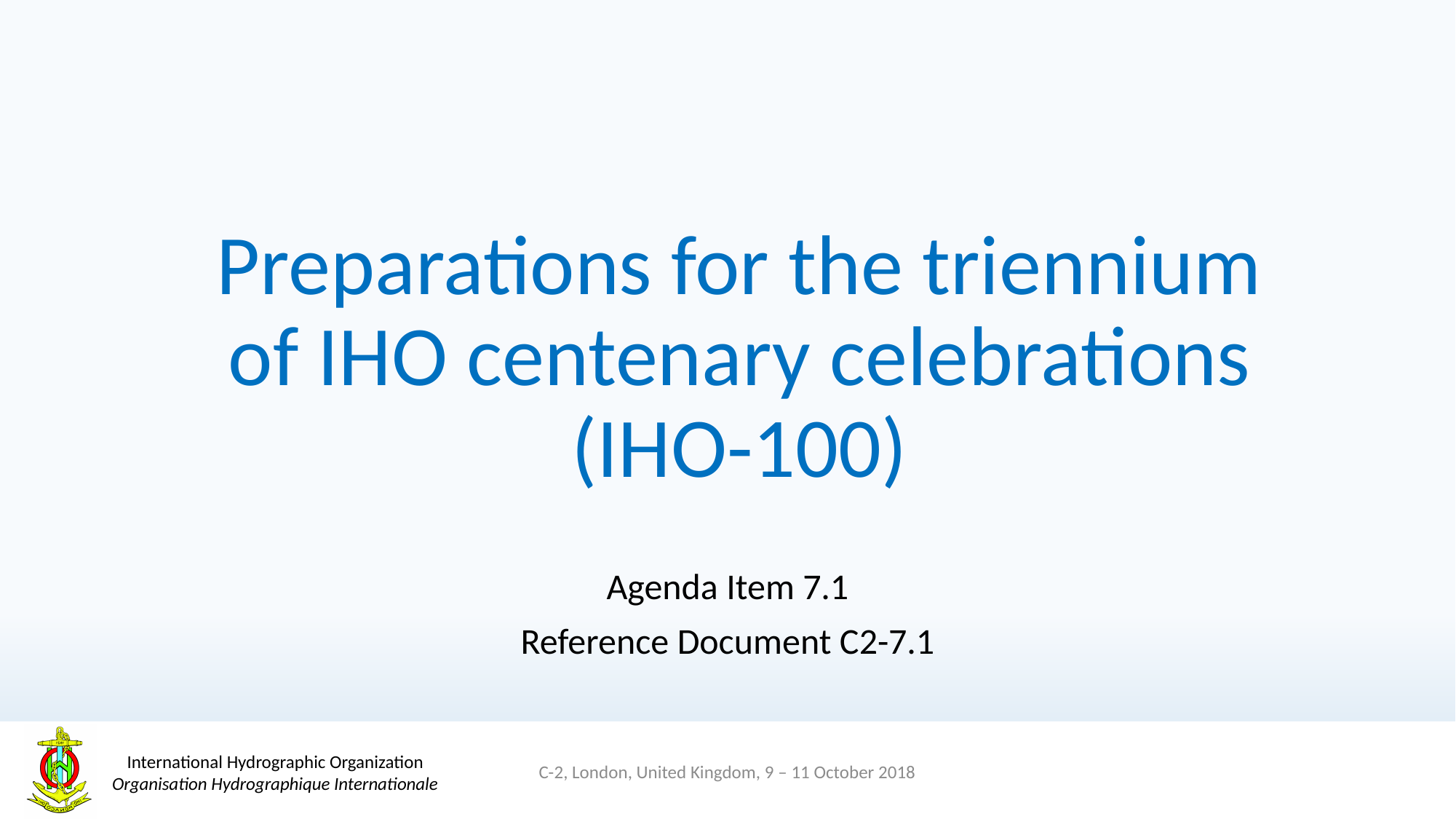

# Preparations for the triennium of IHO centenary celebrations (IHO-100)
Agenda Item 7.1
Reference Document C2-7.1
C-2, London, United Kingdom, 9 – 11 October 2018